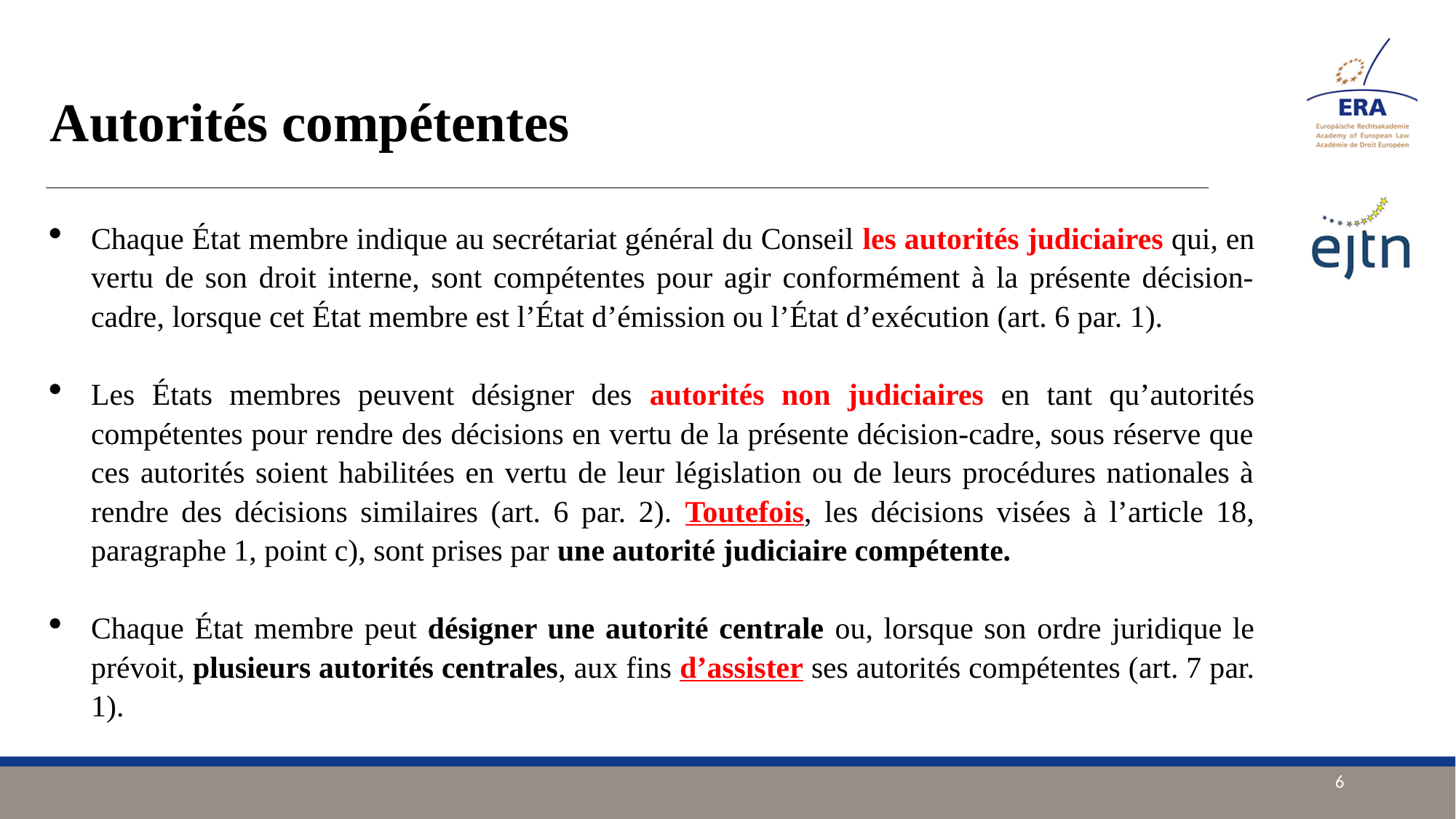

# Autorités compétentes
Chaque État membre indique au secrétariat général du Conseil les autorités judiciaires qui, en vertu de son droit interne, sont compétentes pour agir conformément à la présente décision-cadre, lorsque cet État membre est l’État d’émission ou l’État d’exécution (art. 6 par. 1).

Les États membres peuvent désigner des autorités non judiciaires en tant qu’autorités compétentes pour rendre des décisions en vertu de la présente décision-cadre, sous réserve que ces autorités soient habilitées en vertu de leur législation ou de leurs procédures nationales à rendre des décisions similaires (art. 6 par. 2). Toutefois, les décisions visées à l’article 18, paragraphe 1, point c), sont prises par une autorité judiciaire compétente.

Chaque État membre peut désigner une autorité centrale ou, lorsque son ordre juridique le prévoit, plusieurs autorités centrales, aux fins d’assister ses autorités compétentes (art. 7 par. 1).

6